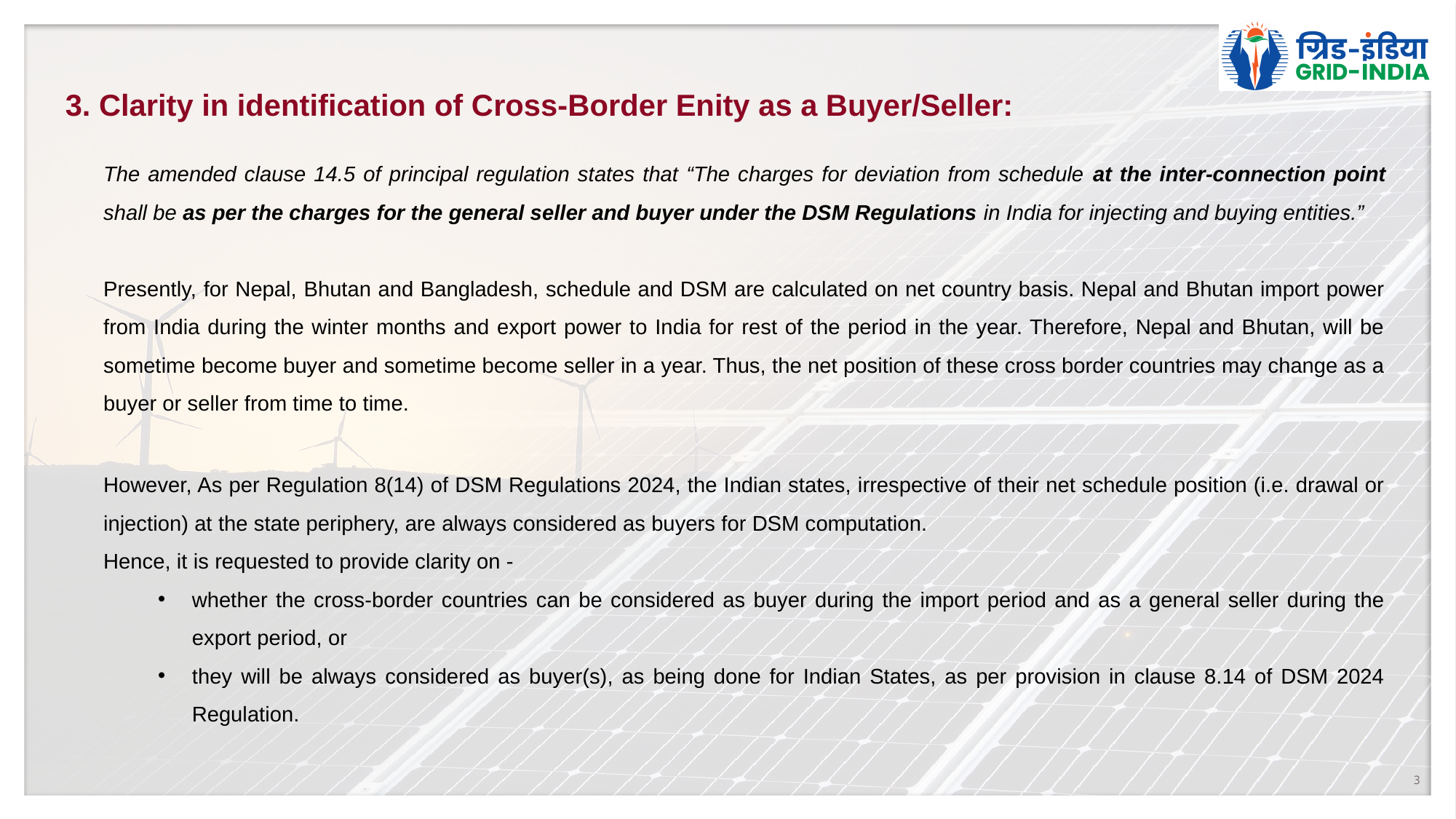

3. Clarity in identification of Cross-Border Enity as a Buyer/Seller:
The amended clause 14.5 of principal regulation states that “The charges for deviation from schedule at the inter-connection point shall be as per the charges for the general seller and buyer under the DSM Regulations in India for injecting and buying entities.”

Presently, for Nepal, Bhutan and Bangladesh, schedule and DSM are calculated on net country basis. Nepal and Bhutan import power from India during the winter months and export power to India for rest of the period in the year. Therefore, Nepal and Bhutan, will be sometime become buyer and sometime become seller in a year. Thus, the net position of these cross border countries may change as a buyer or seller from time to time.

However, As per Regulation 8(14) of DSM Regulations 2024, the Indian states, irrespective of their net schedule position (i.e. drawal or injection) at the state periphery, are always considered as buyers for DSM computation.
Hence, it is requested to provide clarity on -
whether the cross-border countries can be considered as buyer during the import period and as a general seller during the export period, or
they will be always considered as buyer(s), as being done for Indian States, as per provision in clause 8.14 of DSM 2024 Regulation.
3